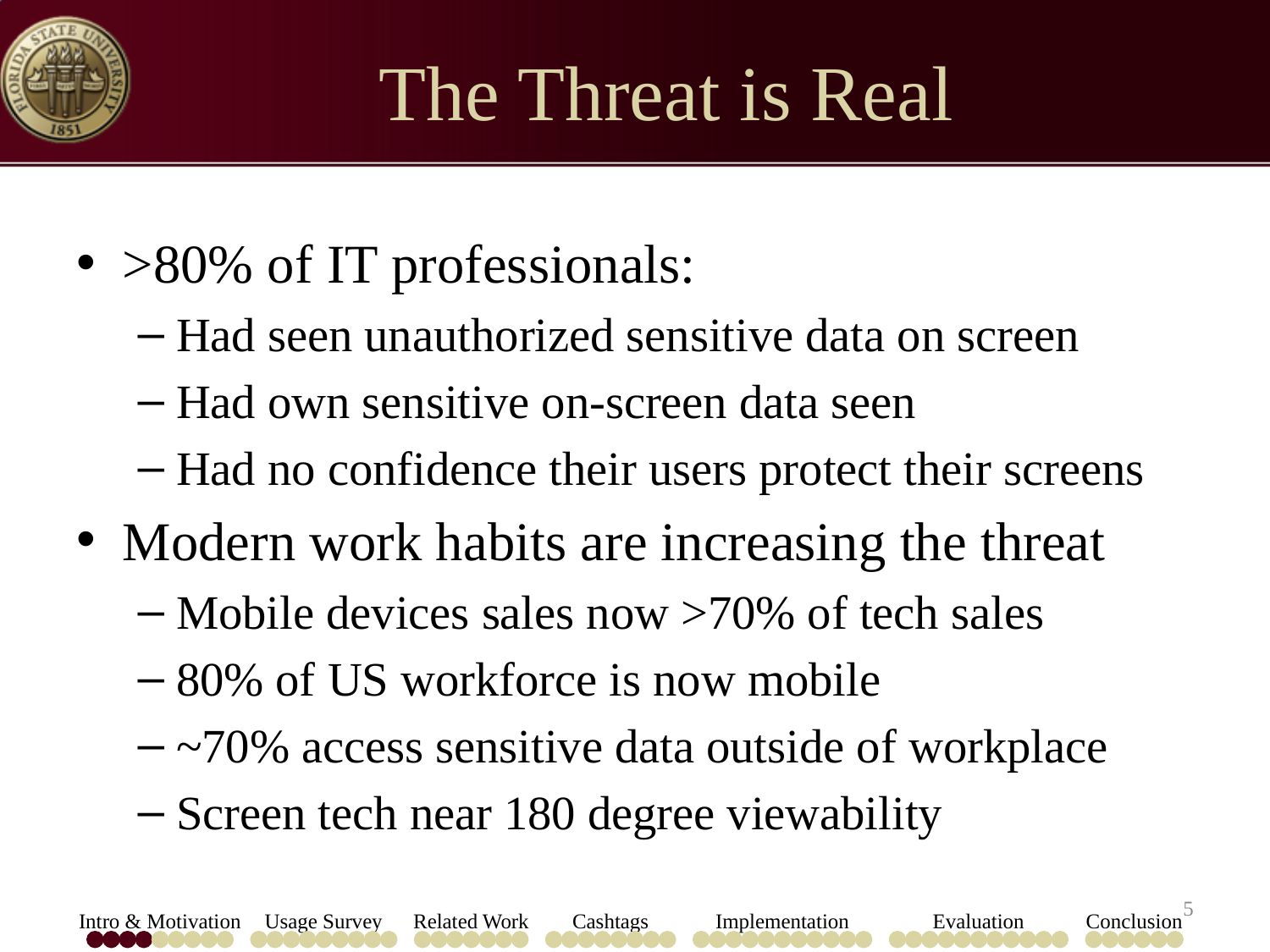

# The Threat is Real
>80% of IT professionals:
Had seen unauthorized sensitive data on screen
Had own sensitive on-screen data seen
Had no confidence their users protect their screens
Modern work habits are increasing the threat
Mobile devices sales now >70% of tech sales
80% of US workforce is now mobile
~70% access sensitive data outside of workplace
Screen tech near 180 degree viewability
5
Intro & Motivation
Usage Survey
Related Work
Cashtags
Implementation
Evaluation
Conclusion